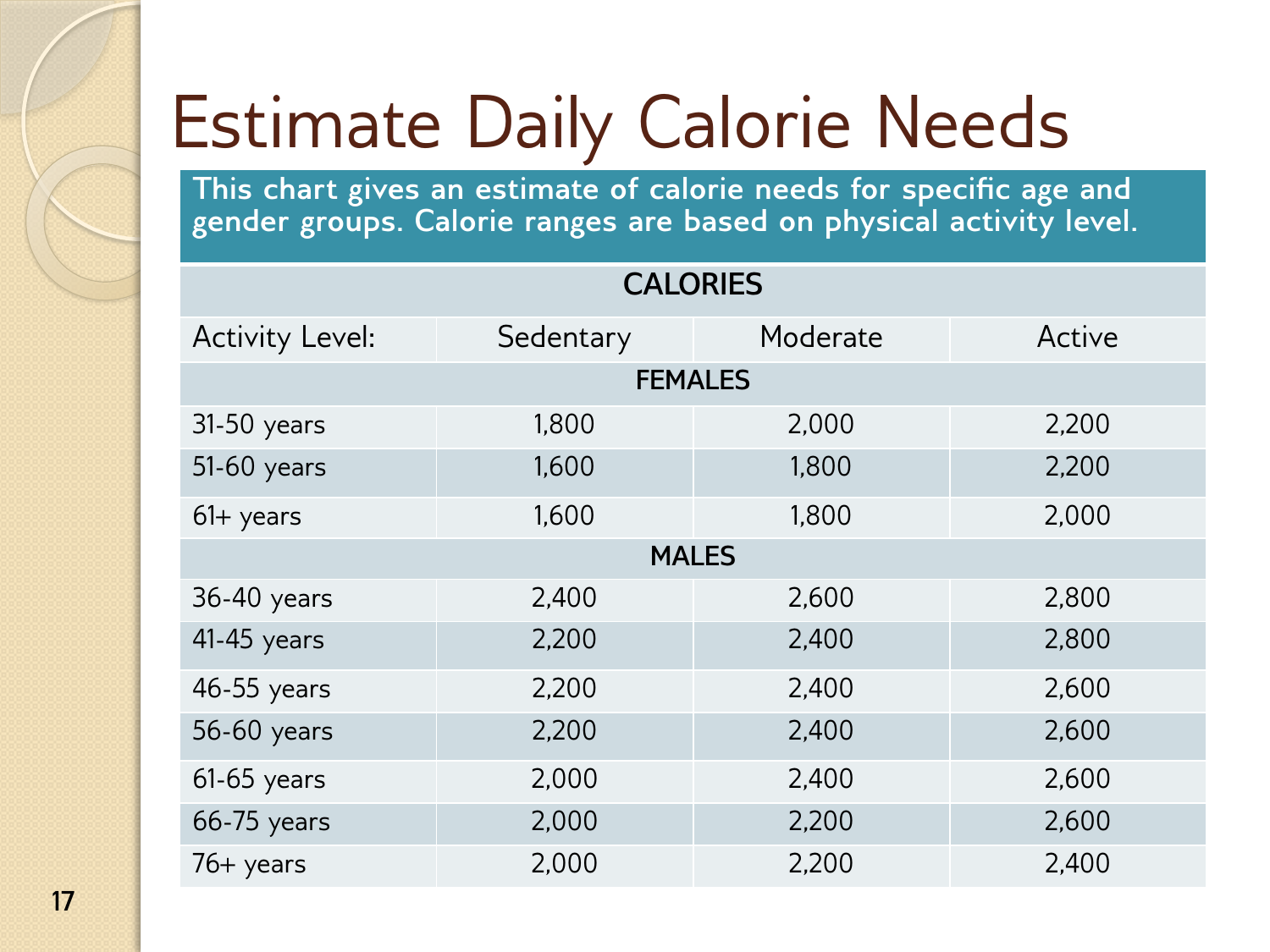

# Estimate Daily Calorie Needs
| This chart gives an estimate of calorie needs for specific age and gender groups. Calorie ranges are based on physical activity level. |  |  |  |
| --- | --- | --- | --- |
| CALORIES |  |  |  |
| Activity Level: | Sedentary | Moderate | Active |
| FEMALES |  |  |  |
| 31-50 years | 1,800 | 2,000 | 2,200 |
| 51-60 years | 1,600 | 1,800 | 2,200 |
| 61+ years | 1,600 | 1,800 | 2,000 |
| MALES |  |  |  |
| 36-40 years | 2,400 | 2,600 | 2,800 |
| 41-45 years | 2,200 | 2,400 | 2,800 |
| 46-55 years | 2,200 | 2,400 | 2,600 |
| 56-60 years | 2,200 | 2,400 | 2,600 |
| 61-65 years | 2,000 | 2,400 | 2,600 |
| 66-75 years | 2,000 | 2,200 | 2,600 |
| 76+ years | 2,000 | 2,200 | 2,400 |
17